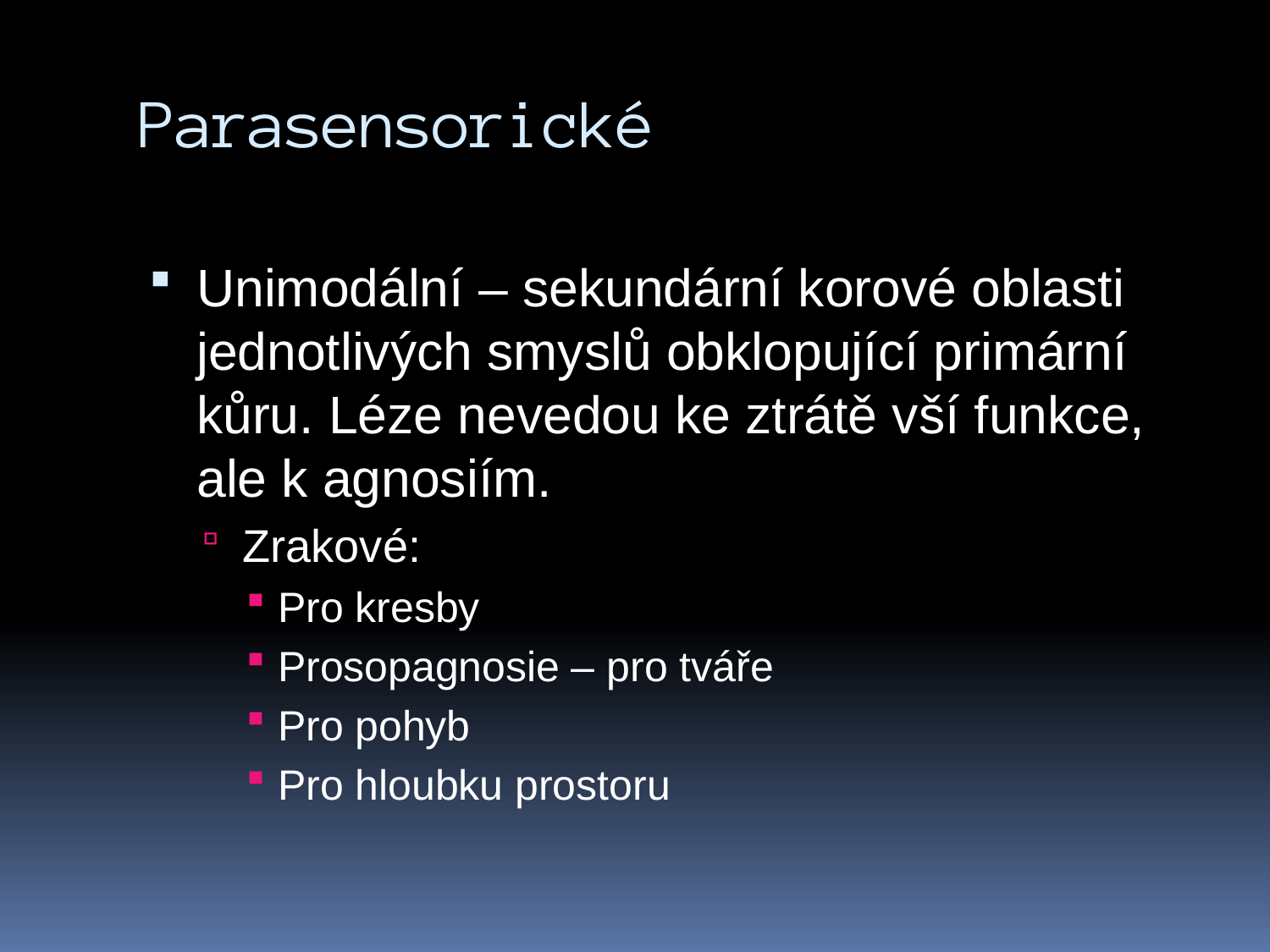

Parasensorické
Unimodální – sekundární korové oblasti jednotlivých smyslů obklopující primární kůru. Léze nevedou ke ztrátě vší funkce, ale k agnosiím.
Zrakové:
Pro kresby
Prosopagnosie – pro tváře
Pro pohyb
Pro hloubku prostoru